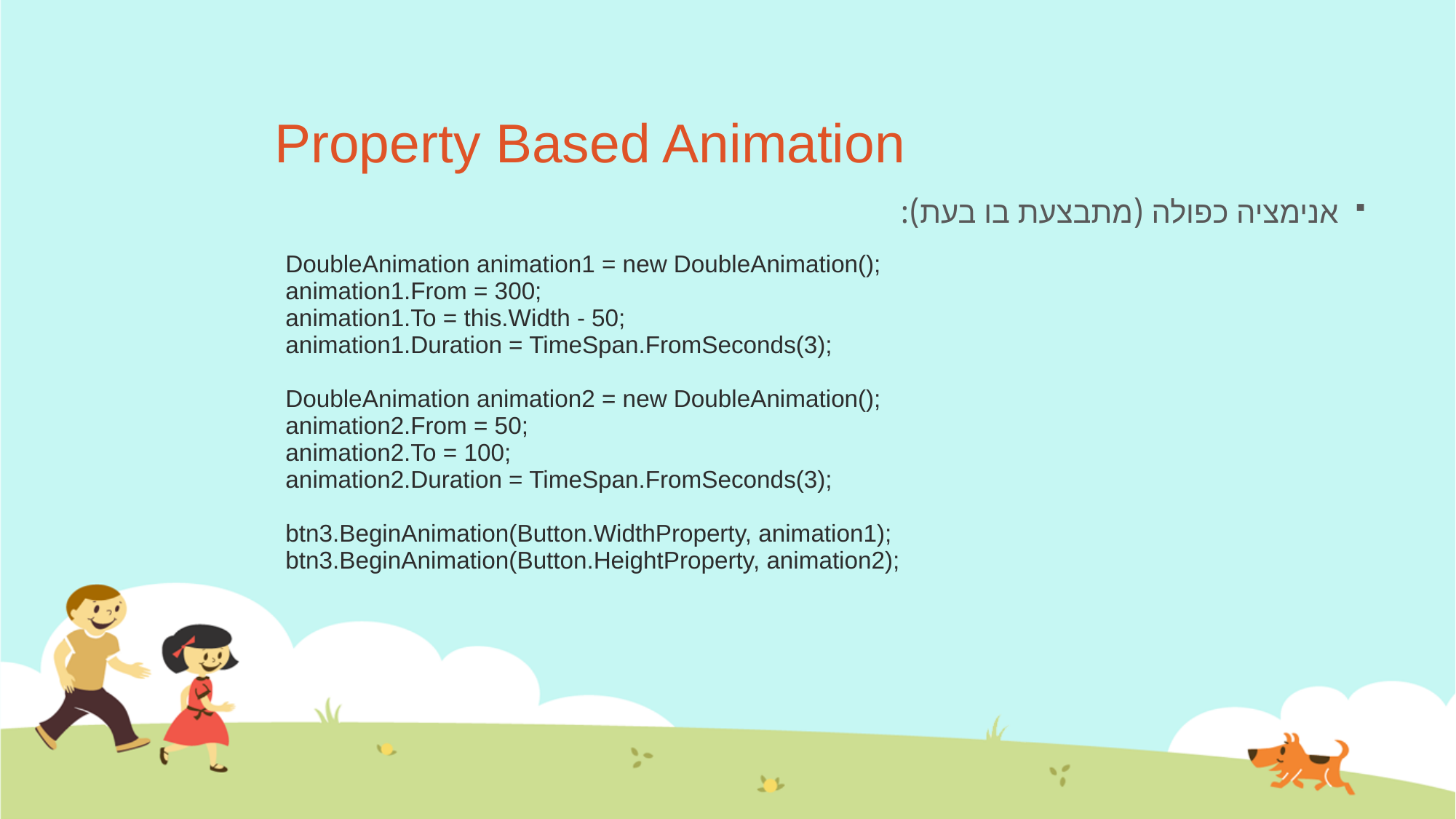

# Property Based Animation
אנימציה כפולה (מתבצעת בו בעת):
| DoubleAnimation animation1 = new DoubleAnimation(); animation1.From = 300; animation1.To = this.Width - 50; animation1.Duration = TimeSpan.FromSeconds(3); DoubleAnimation animation2 = new DoubleAnimation(); animation2.From = 50; animation2.To = 100; animation2.Duration = TimeSpan.FromSeconds(3); btn3.BeginAnimation(Button.WidthProperty, animation1); btn3.BeginAnimation(Button.HeightProperty, animation2); |
| --- |